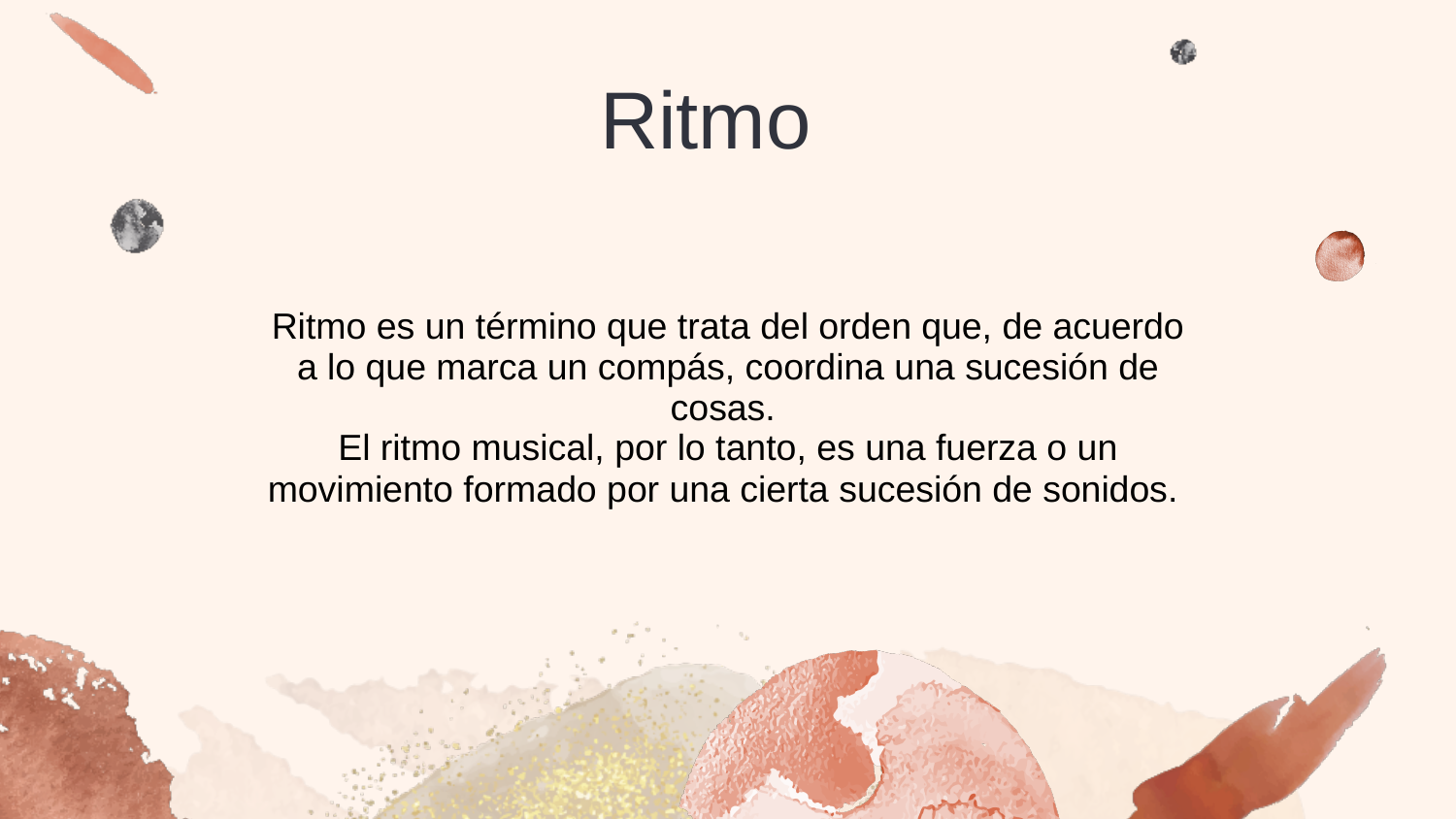

# Ritmo
| Ritmo es un término que trata del orden que, de acuerdo a lo que marca un compás, coordina una sucesión de cosas. El ritmo musical, por lo tanto, es una fuerza o un movimiento formado por una cierta sucesión de sonidos. |
| --- |